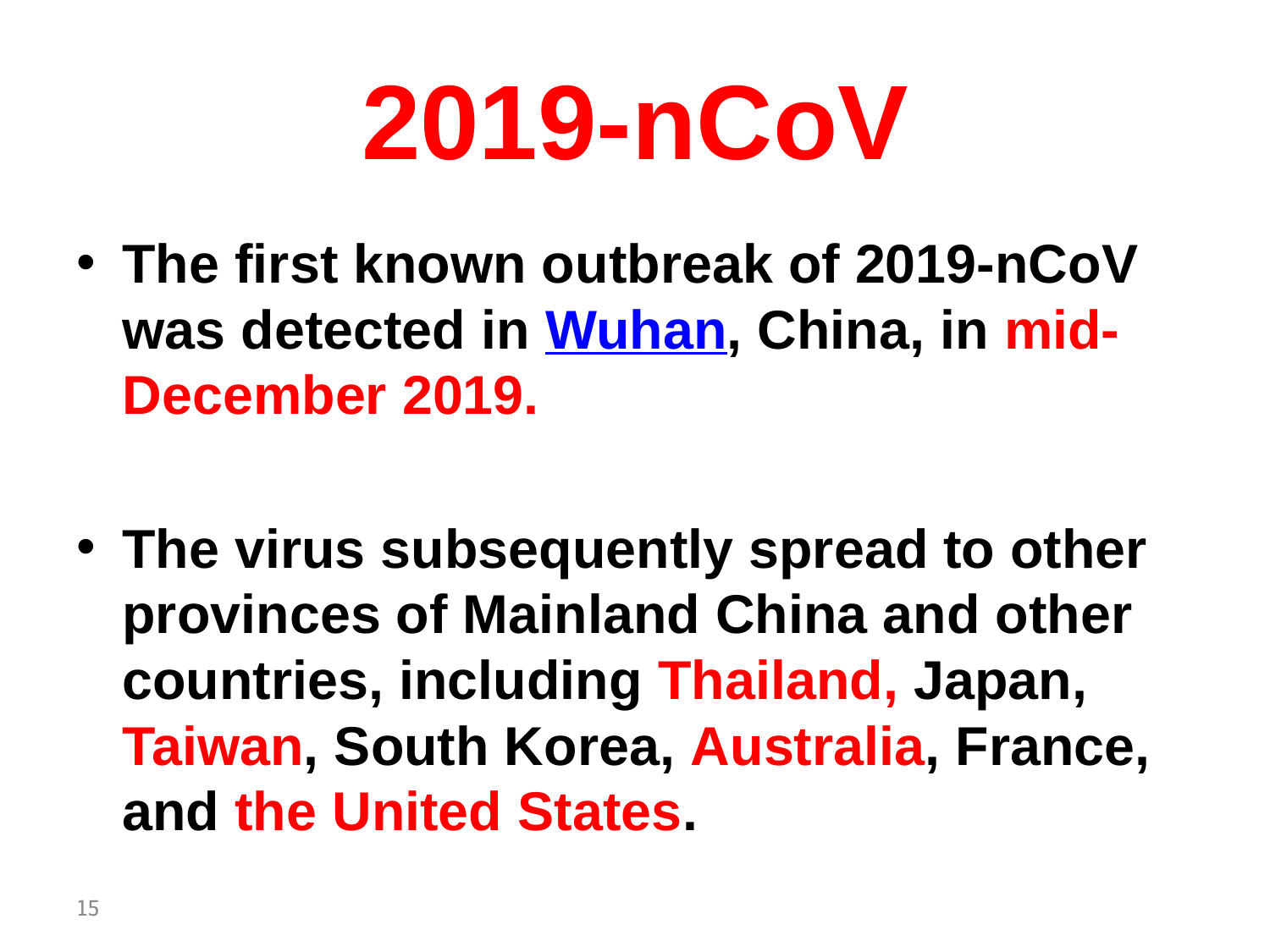

# 2019-nCoV
The first known outbreak of 2019-nCoV was detected in Wuhan, China, in mid-December 2019.

The virus subsequently spread to other provinces of Mainland China and other countries, including Thailand, Japan, Taiwan, South Korea, Australia, France, and the United States.

15